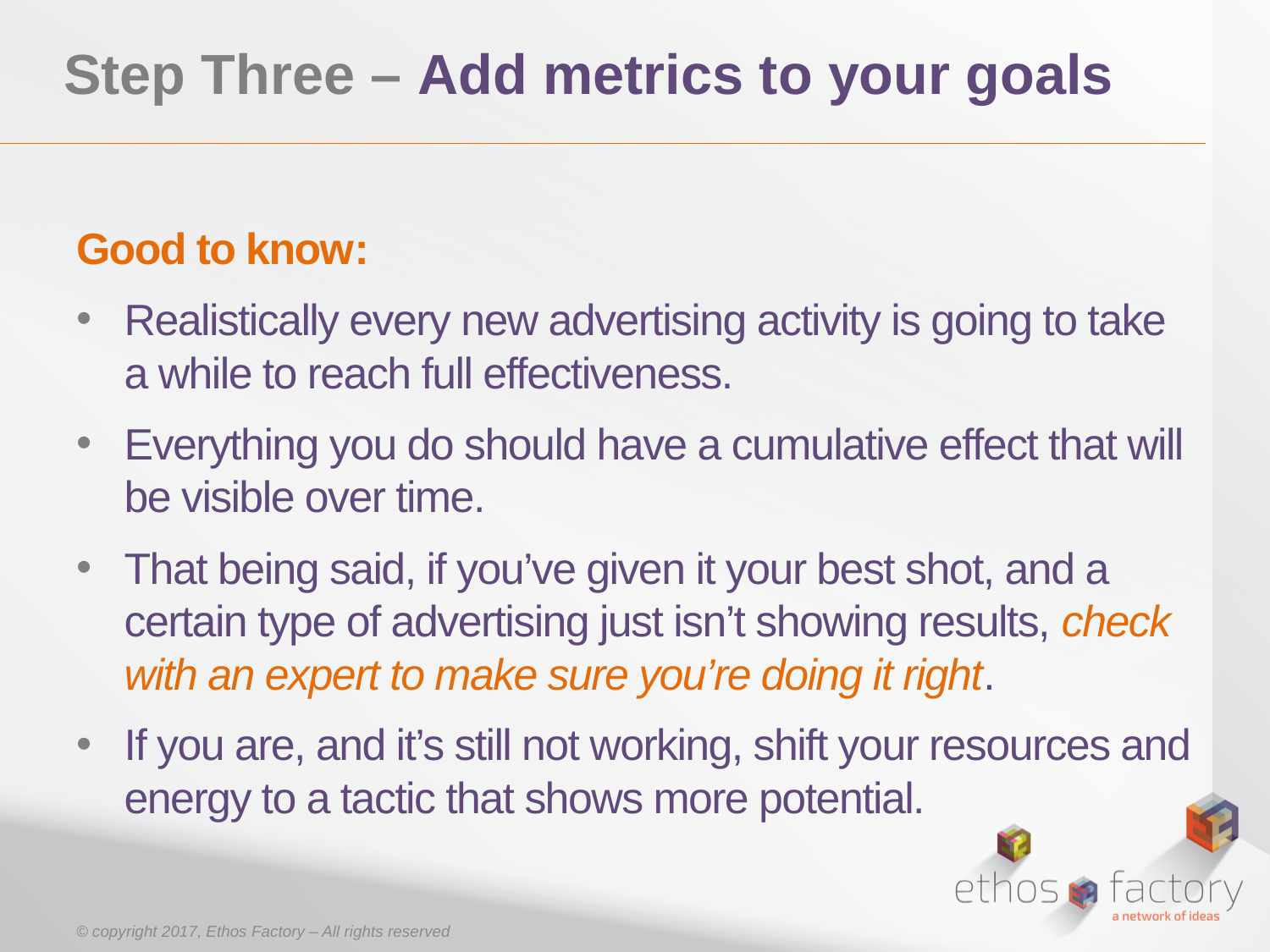

# Step Three – Add metrics to your goals
Good to know:
Realistically every new advertising activity is going to take a while to reach full effectiveness.
Everything you do should have a cumulative effect that will be visible over time.
That being said, if you’ve given it your best shot, and a certain type of advertising just isn’t showing results, check with an expert to make sure you’re doing it right.
If you are, and it’s still not working, shift your resources and energy to a tactic that shows more potential.
© copyright 2017, Ethos Factory – All rights reserved